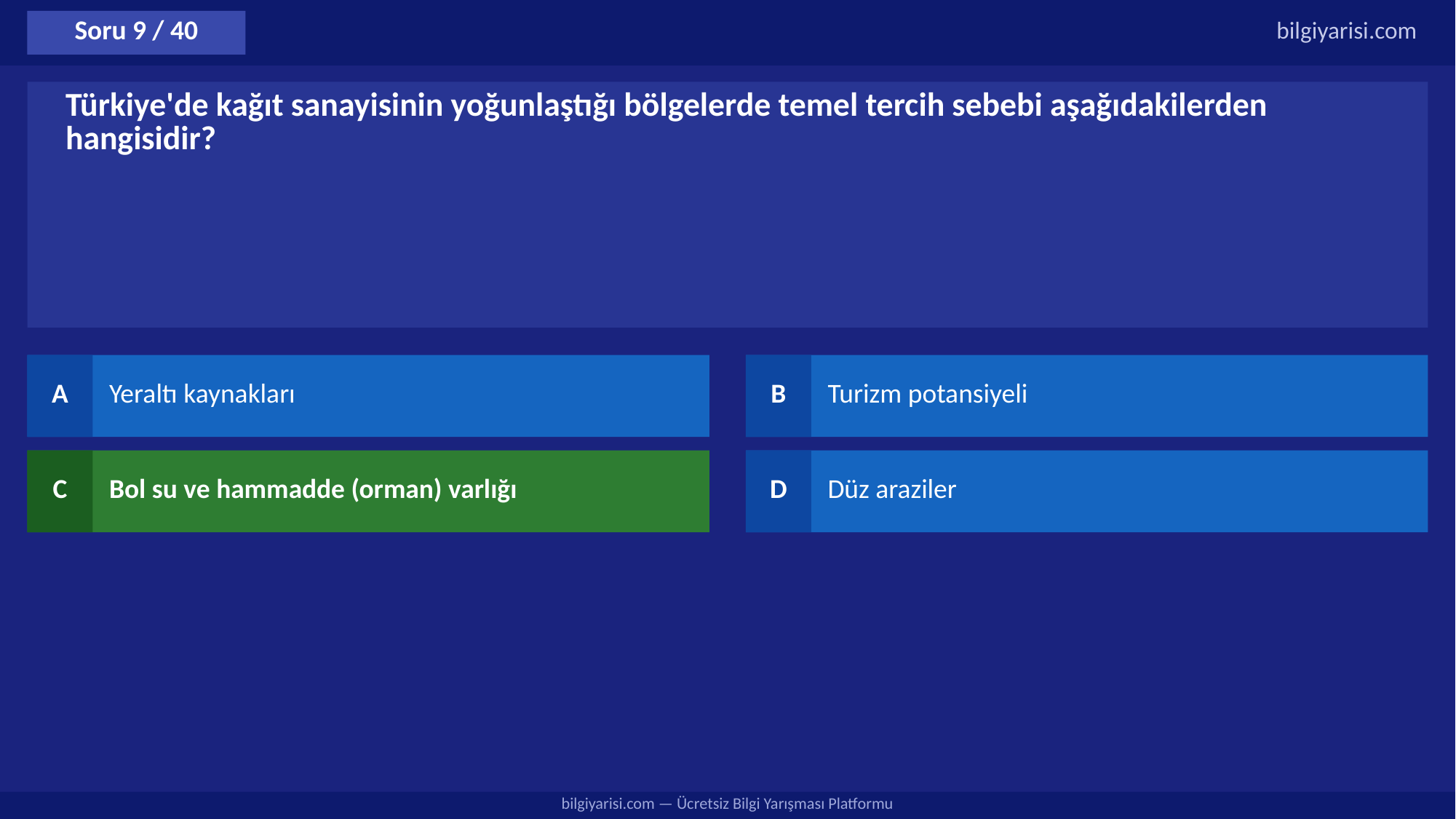

Soru 9 / 40
bilgiyarisi.com

Türkiye'de kağıt sanayisinin yoğunlaştığı bölgelerde temel tercih sebebi aşağıdakilerden hangisidir?

A
Yeraltı kaynakları

B
Turizm potansiyeli

C
Bol su ve hammadde (orman) varlığı

D
Düz araziler
bilgiyarisi.com — Ücretsiz Bilgi Yarışması Platformu